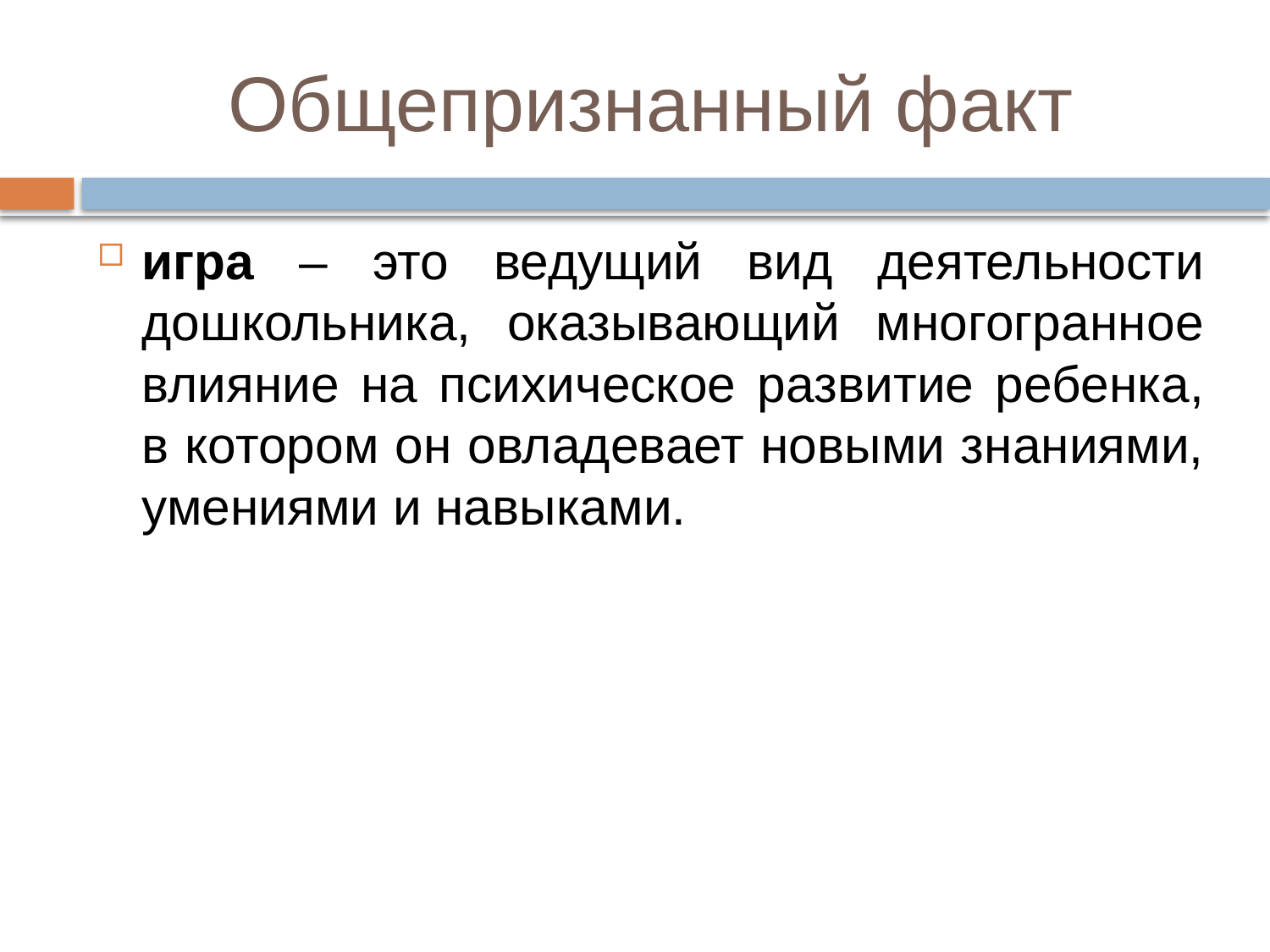

# Общепризнанный факт
игра – это ведущий вид деятельности дошкольника, оказывающий многогранное влияние на психическое развитие ребенка, в котором он овладевает новыми знаниями, умениями и навыками.